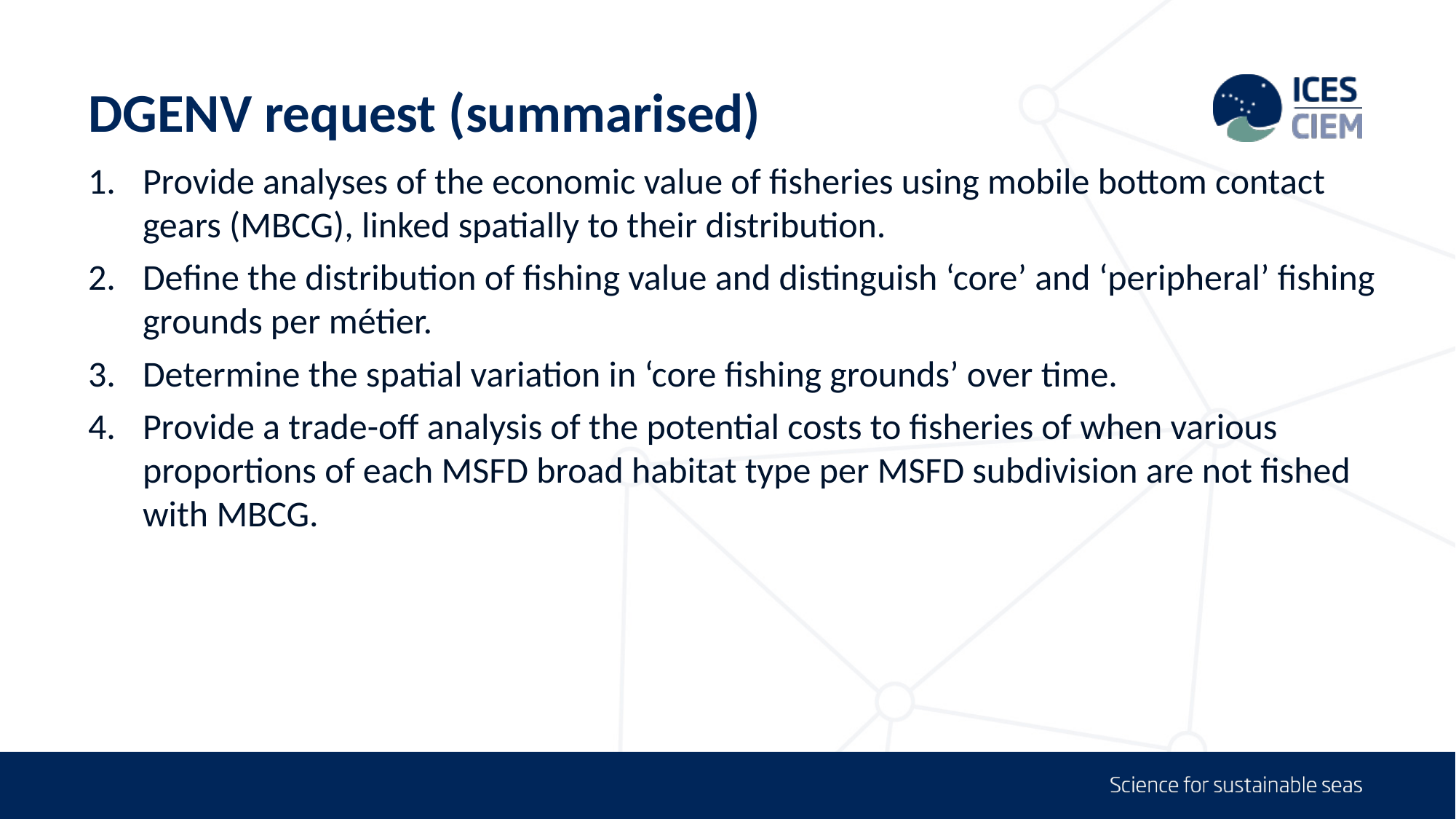

# DGENV request (summarised)
Provide analyses of the economic value of fisheries using mobile bottom contact gears (MBCG), linked spatially to their distribution.
Define the distribution of fishing value and distinguish ‘core’ and ‘peripheral’ fishing grounds per métier.
Determine the spatial variation in ‘core fishing grounds’ over time.
Provide a trade-off analysis of the potential costs to fisheries of when various proportions of each MSFD broad habitat type per MSFD subdivision are not fished with MBCG.